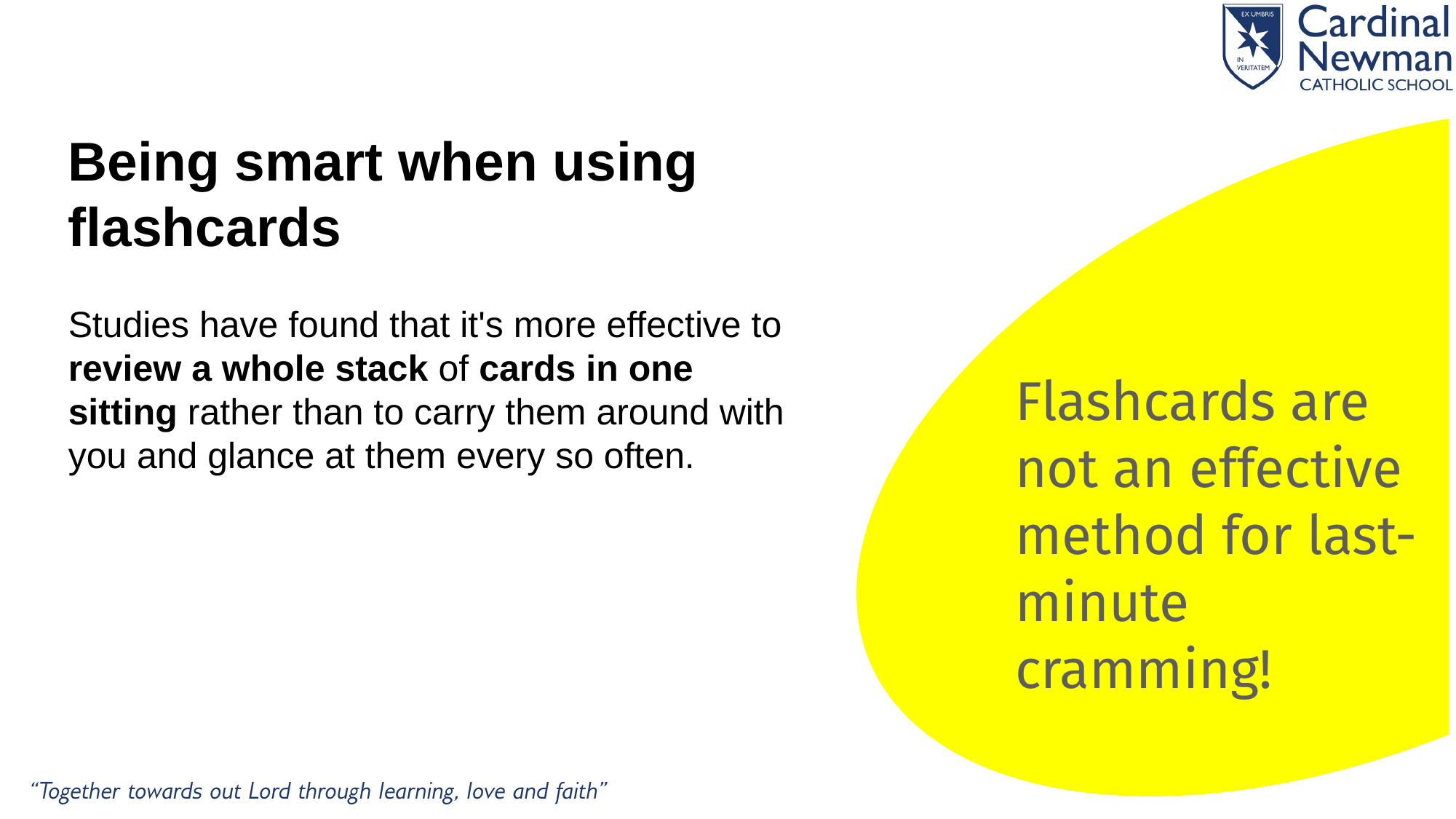

Flashcards are not an effective method for last- minute cramming!
Being smart when using flashcards

Studies have found that it's more effective to review a whole stack of cards in one sitting rather than to carry them around with you and glance at them every so often.